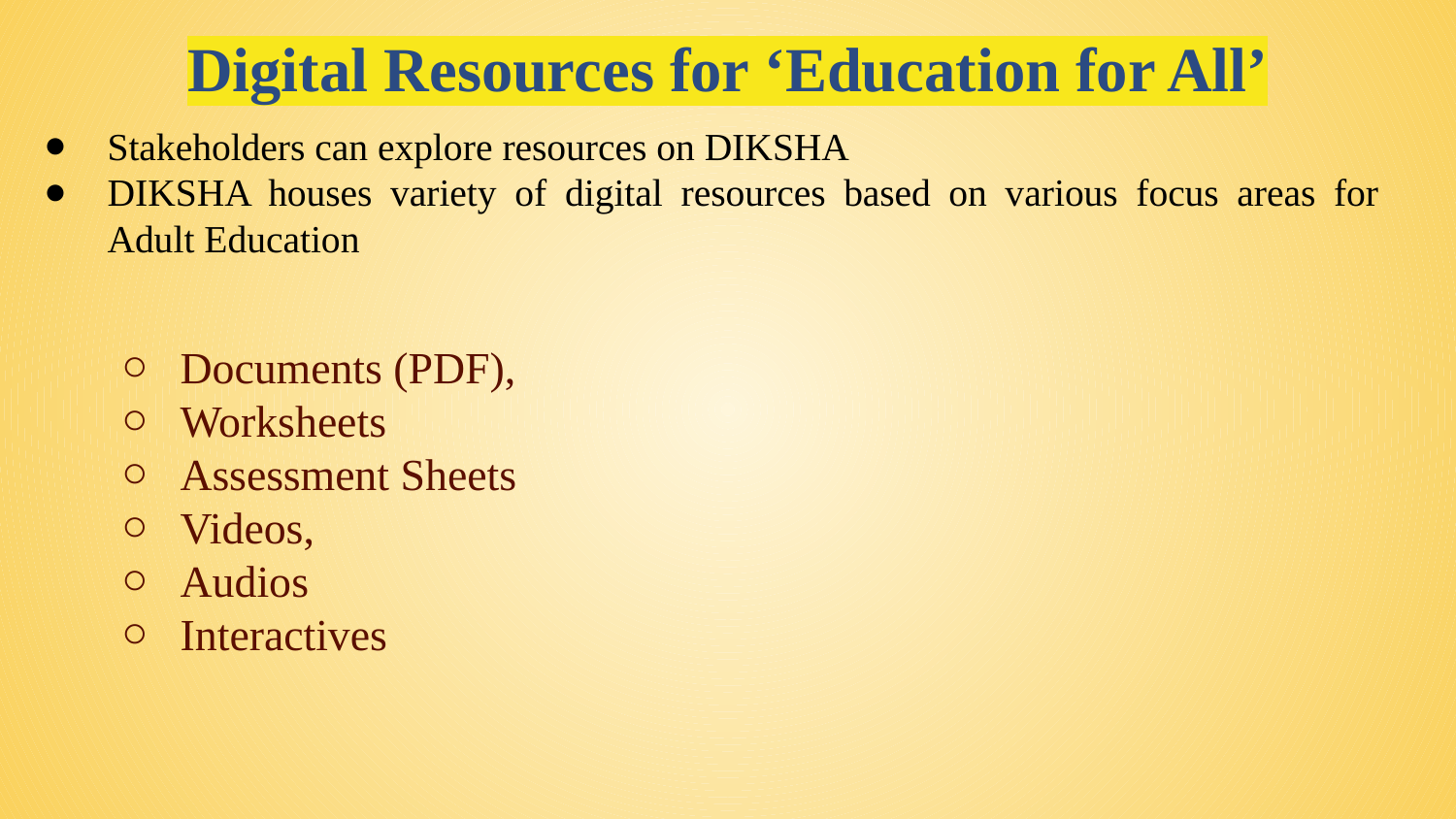

# Digital Resources for ‘Education for All’
Stakeholders can explore resources on DIKSHA
DIKSHA houses variety of digital resources based on various focus areas for Adult Education

Documents (PDF),
Worksheets
Assessment Sheets
Videos,
Audios
Interactives